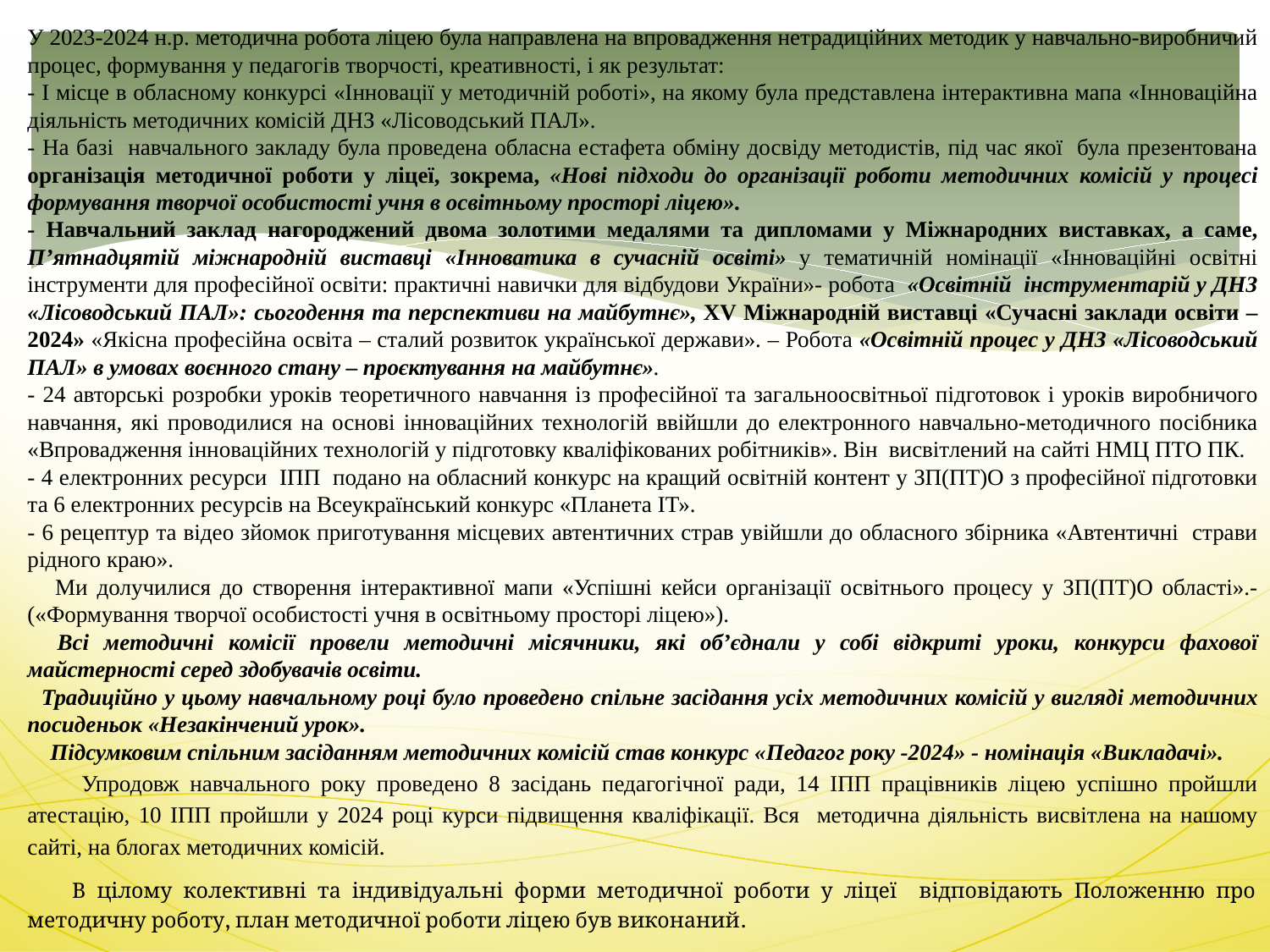

У 2023-2024 н.р. методична робота ліцею була направлена на впровадження нетрадиційних методик у навчально-виробничий процес, формування у педагогів творчості, креативності, і як результат:
- І місце в обласному конкурсі «Інновації у методичній роботі», на якому була представлена інтерактивна мапа «Інноваційна діяльність методичних комісій ДНЗ «Лісоводський ПАЛ».
- На базі  навчального закладу була проведена обласна естафета обміну досвіду методистів, під час якої  була презентована організація методичної роботи у ліцеї, зокрема, «Нові підходи до організації роботи методичних комісій у процесі формування творчої особистості учня в освітньому просторі ліцею».
- Навчальний заклад нагороджений двома золотими медалями та дипломами у Міжнародних виставках, а саме, П’ятнадцятій міжнародній виставці «Інноватика в сучасній освіті» у тематичній номінації «Інноваційні освітні інструменти для професійної освіти: практичні навички для відбудови України»- робота  «Освітній  інструментарій у ДНЗ «Лісоводський ПАЛ»: сьогодення та перспективи на майбутнє», ХV Міжнародній виставці «Сучасні заклади освіти – 2024» «Якісна професійна освіта – сталий розвиток української держави». – Робота «Освітній процес у ДНЗ «Лісоводський ПАЛ» в умовах воєнного стану – проєктування на майбутнє».
- 24 авторські розробки уроків теоретичного навчання із професійної та загальноосвітньої підготовок і уроків виробничого навчання, які проводилися на основі інноваційних технологій ввійшли до електронного навчально-методичного посібника «Впровадження інноваційних технологій у підготовку кваліфікованих робітників». Він  висвітлений на сайті НМЦ ПТО ПК.
- 4 електронних ресурси  ІПП  подано на обласний конкурс на кращий освітній контент у ЗП(ПТ)О з професійної підготовки та 6 електронних ресурсів на Всеукраїнський конкурс «Планета ІТ».
- 6 рецептур та відео зйомок приготування місцевих автентичних страв увійшли до обласного збірника «Автентичні  страви рідного краю».
   Ми долучилися до створення інтерактивної мапи «Успішні кейси організації освітнього процесу у ЗП(ПТ)О області».- («Формування творчої особистості учня в освітньому просторі ліцею»).
  Всі методичні комісії провели методичні місячники, які об’єднали у собі відкриті уроки, конкурси фахової майстерності серед здобувачів освіти.
  Традиційно у цьому навчальному році було проведено спільне засідання усіх методичних комісій у вигляді методичних посиденьок «Незакінчений урок».
    Підсумковим спільним засіданням методичних комісій став конкурс «Педагог року -2024» - номінація «Викладачі».
     Упродовж навчального року проведено 8 засідань педагогічної ради, 14 ІПП працівників ліцею успішно пройшли атестацію, 10 ІПП пройшли у 2024 році курси підвищення кваліфікації. Вся  методична діяльність висвітлена на нашому сайті, на блогах методичних комісій.
    В цілому колективні та індивідуальні форми методичної роботи у ліцеї  відповідають Положенню про методичну роботу, план методичної роботи ліцею був виконаний.